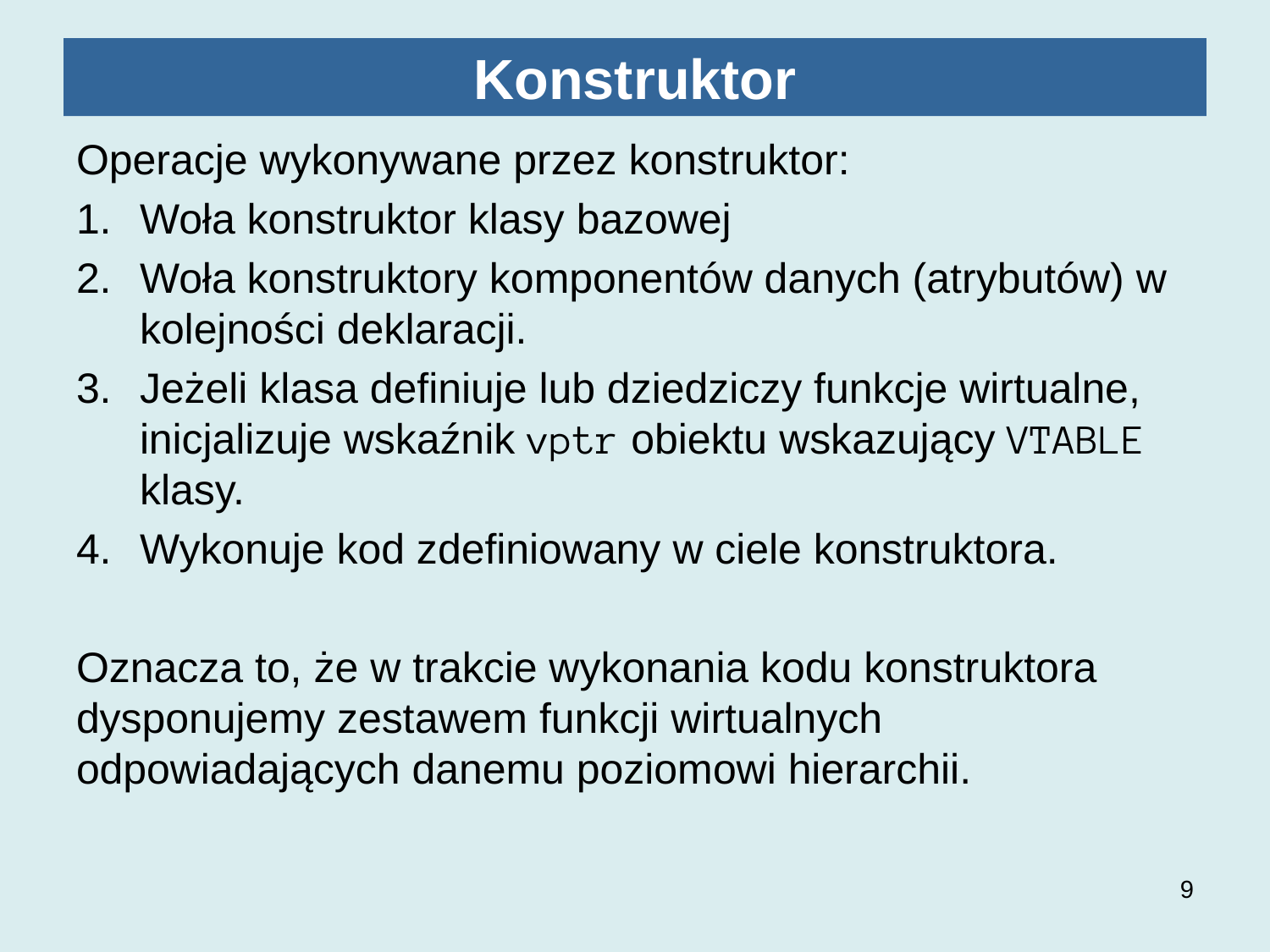

# Konstruktor
Operacje wykonywane przez konstruktor:
Woła konstruktor klasy bazowej
Woła konstruktory komponentów danych (atrybutów) w kolejności deklaracji.
Jeżeli klasa definiuje lub dziedziczy funkcje wirtualne, inicjalizuje wskaźnik vptr obiektu wskazujący VTABLE klasy.
Wykonuje kod zdefiniowany w ciele konstruktora.

Oznacza to, że w trakcie wykonania kodu konstruktora dysponujemy zestawem funkcji wirtualnych odpowiadających danemu poziomowi hierarchii.

9